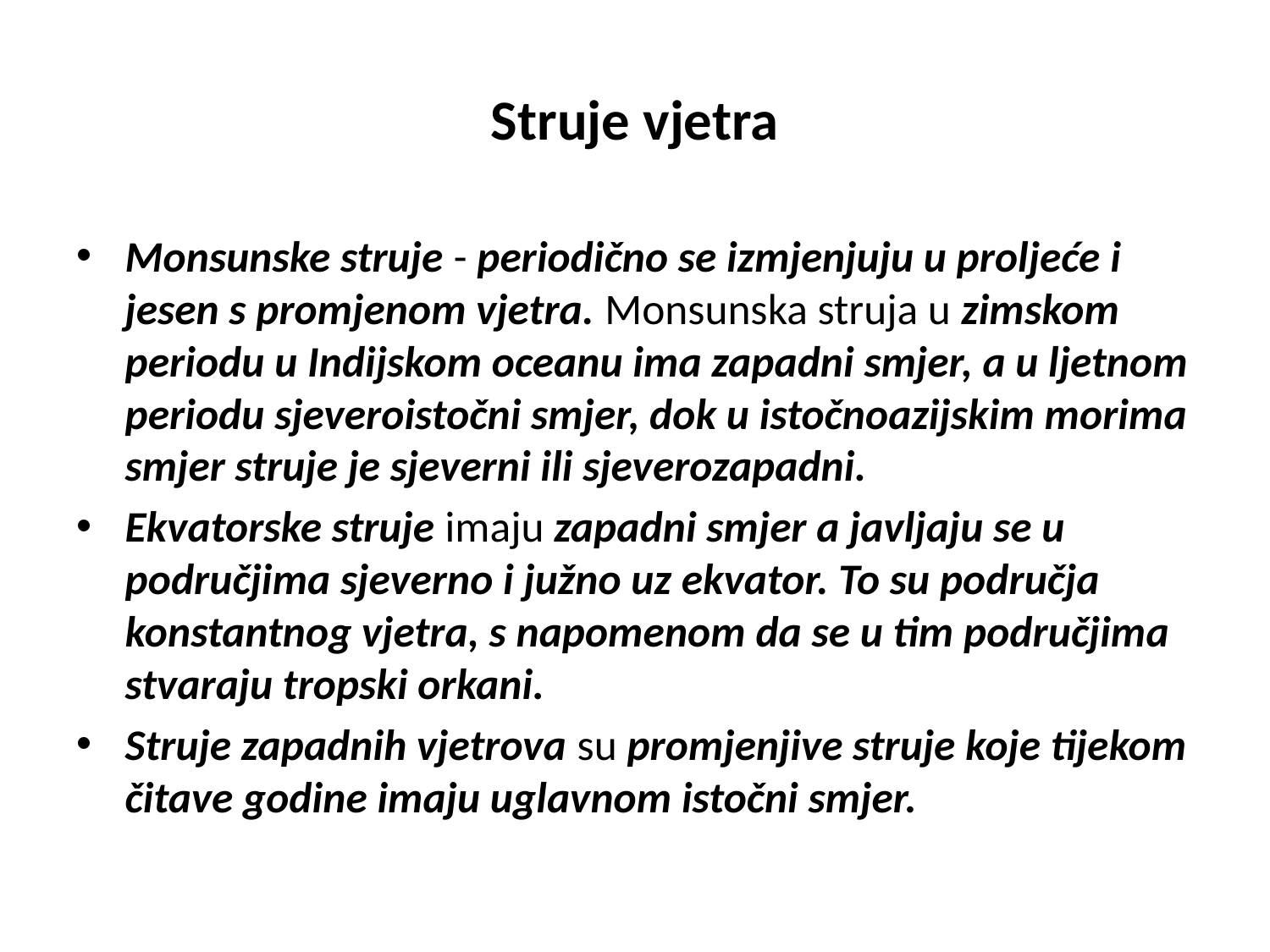

# Struje vjetra
Monsunske struje - periodično se izmjenjuju u proljeće i jesen s promjenom vjetra. Monsunska struja u zimskom periodu u Indijskom oceanu ima zapadni smjer, a u ljetnom periodu sjeveroistočni smjer, dok u istočnoazijskim morima smjer struje je sjeverni ili sjeverozapadni.
Ekvatorske struje imaju zapadni smjer a javljaju se u područjima sjeverno i južno uz ekvator. To su područja konstantnog vjetra, s napomenom da se u tim područjima stvaraju tropski orkani.
Struje zapadnih vjetrova su promjenjive struje koje tijekom čitave godine imaju uglavnom istočni smjer.